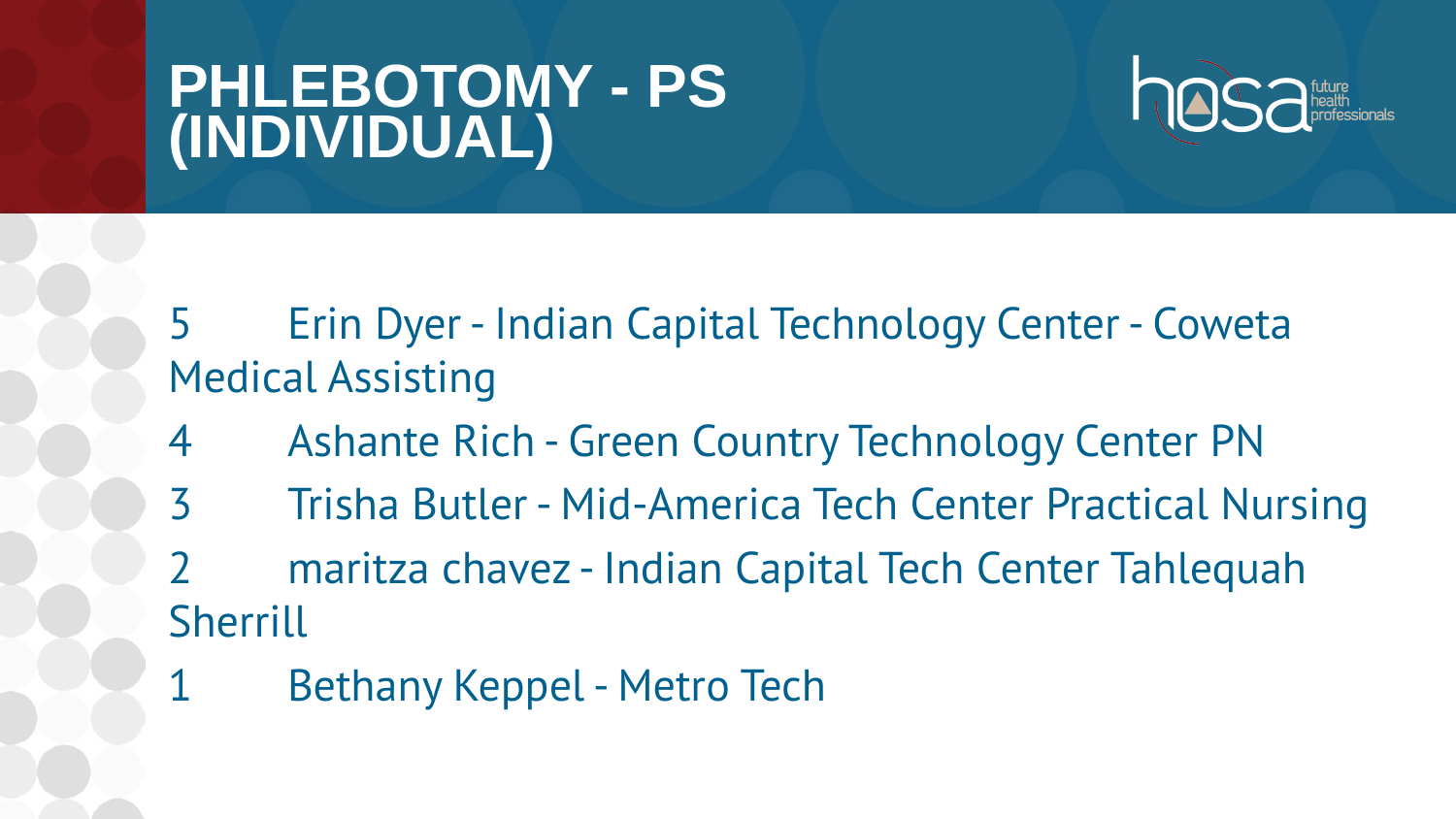

# Phlebotomy - PS (INDIVIDUAL)
5	Erin Dyer - Indian Capital Technology Center - Coweta Medical Assisting
4	Ashante Rich - Green Country Technology Center PN
3	Trisha Butler - Mid-America Tech Center Practical Nursing
2	maritza chavez - Indian Capital Tech Center Tahlequah Sherrill
1	Bethany Keppel - Metro Tech